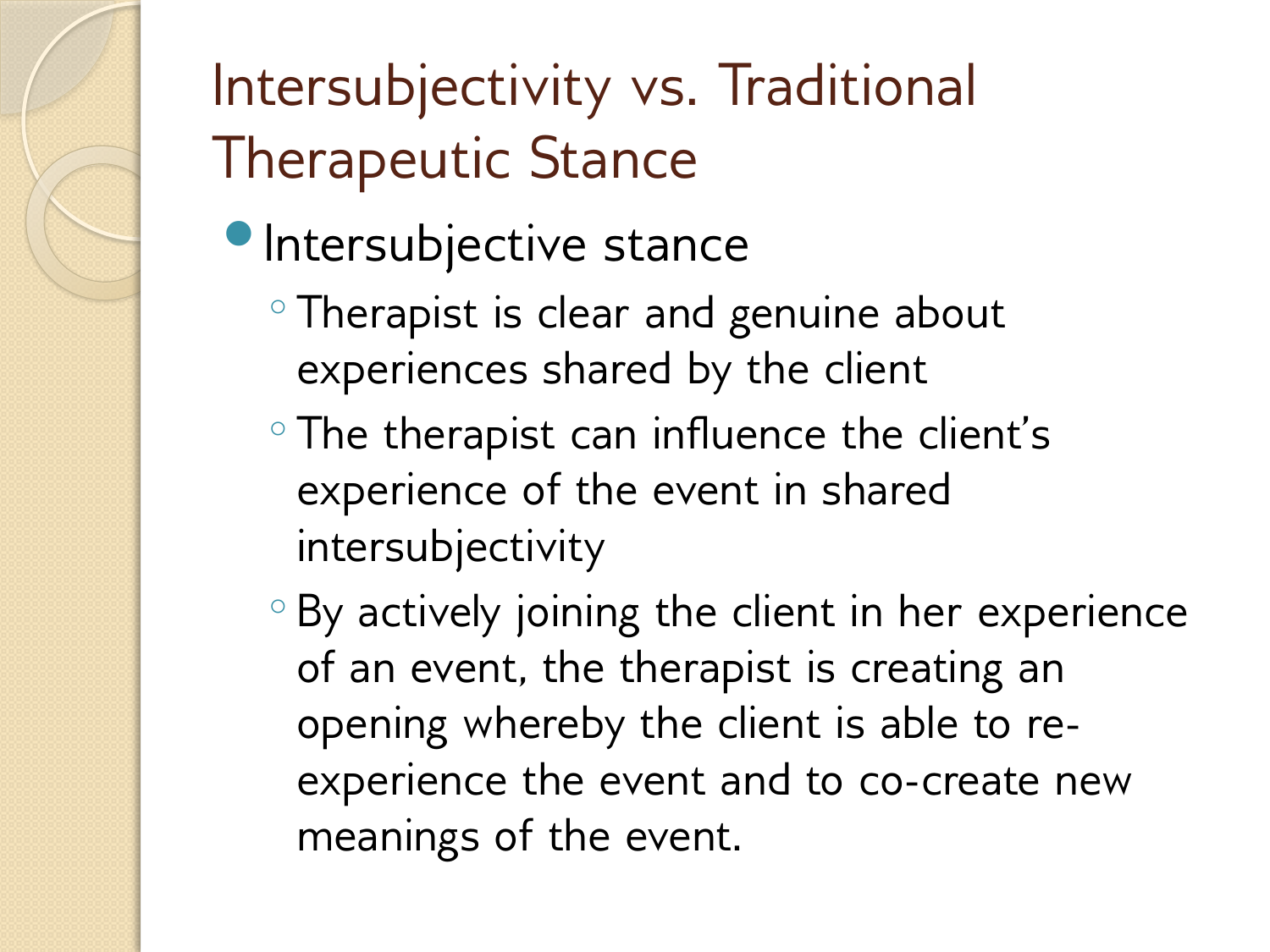

# Intersubjectivity vs. Traditional Therapeutic Stance
Intersubjective stance
Therapist is clear and genuine about experiences shared by the client
The therapist can influence the client’s experience of the event in shared intersubjectivity
By actively joining the client in her experience of an event, the therapist is creating an opening whereby the client is able to re-experience the event and to co-create new meanings of the event.